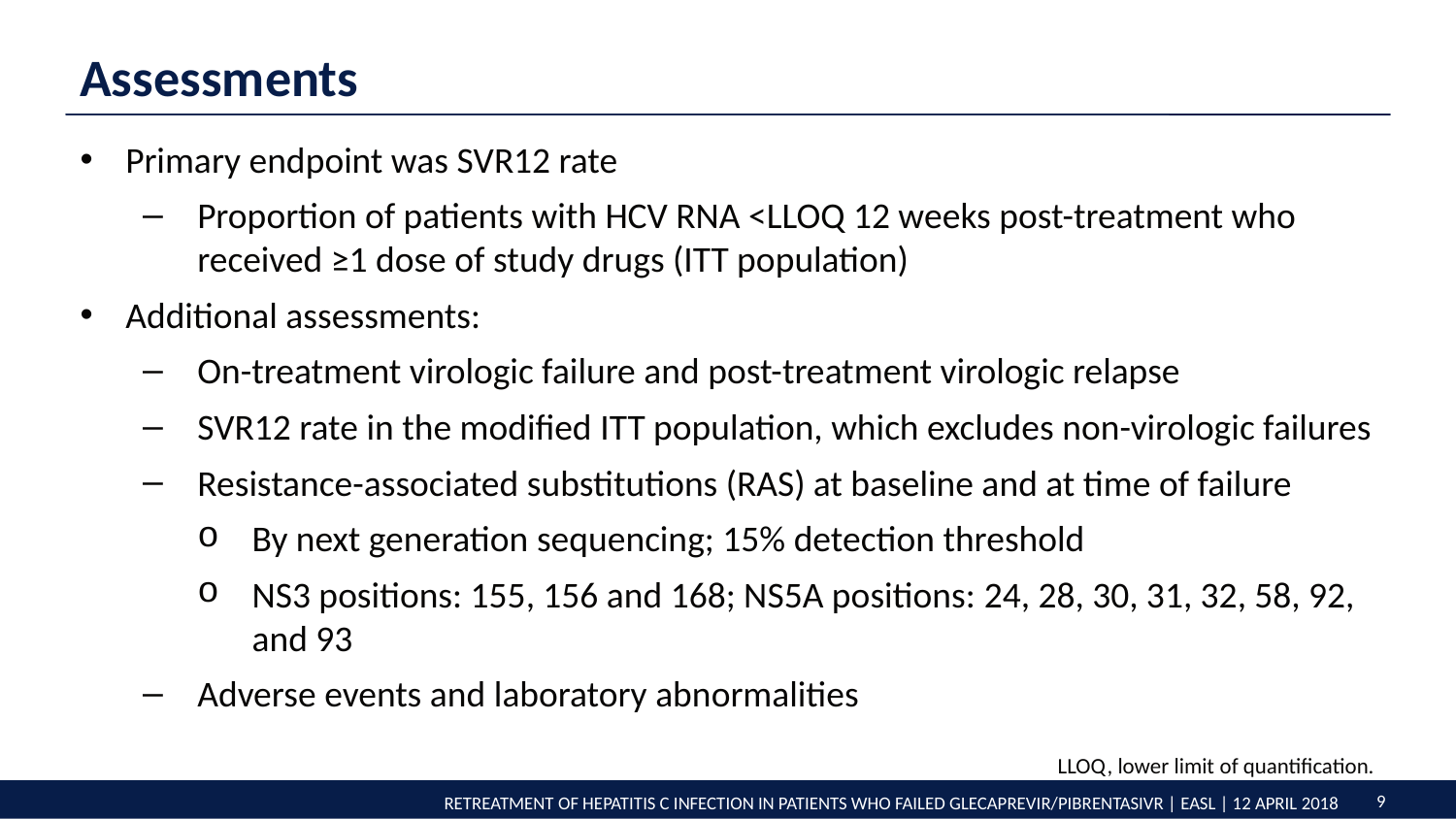

Assessments
Primary endpoint was SVR12 rate
Proportion of patients with HCV RNA <LLOQ 12 weeks post-treatment who received ≥1 dose of study drugs (ITT population)
Additional assessments:
On-treatment virologic failure and post-treatment virologic relapse
SVR12 rate in the modified ITT population, which excludes non-virologic failures
Resistance-associated substitutions (RAS) at baseline and at time of failure
By next generation sequencing; 15% detection threshold
NS3 positions: 155, 156 and 168; NS5A positions: 24, 28, 30, 31, 32, 58, 92, and 93
Adverse events and laboratory abnormalities
LLOQ, lower limit of quantification.